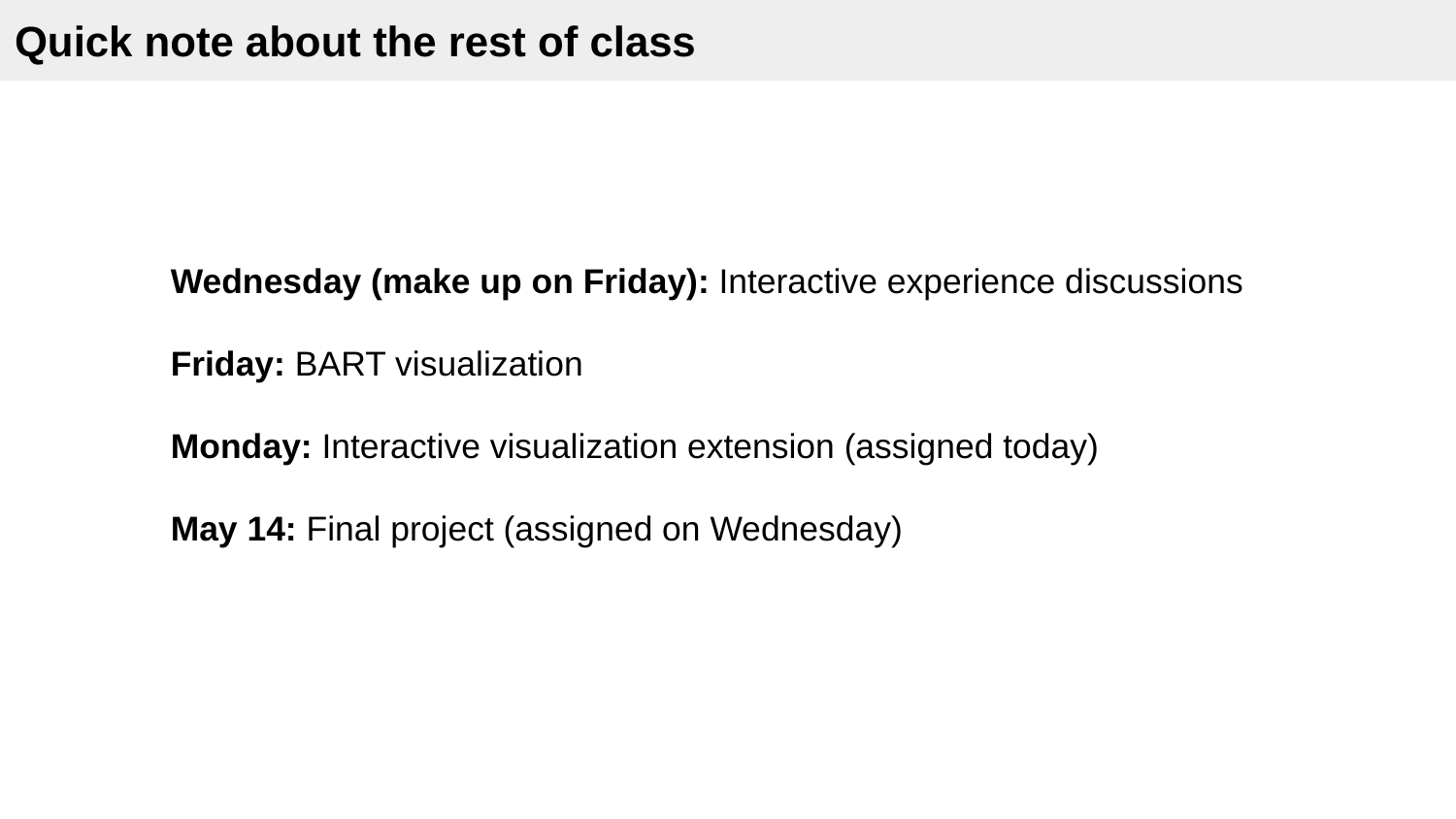

Quick note about the rest of class

Wednesday (make up on Friday): Interactive experience discussions

Friday: BART visualization

Monday: Interactive visualization extension (assigned today)

May 14: Final project (assigned on Wednesday)